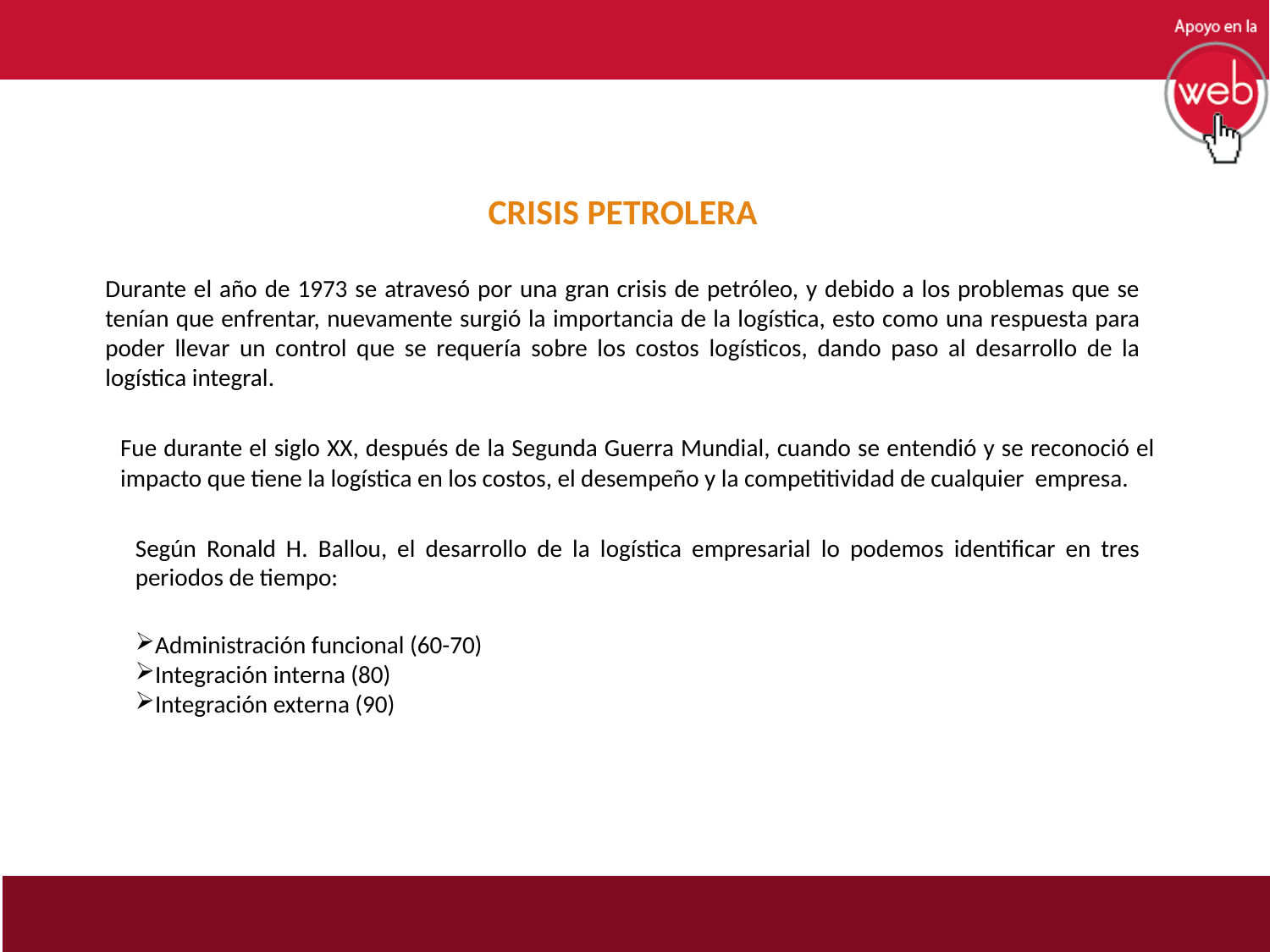

CRISIS PETROLERA

Durante el año de 1973 se atravesó por una gran crisis de petróleo, y debido a los problemas que se tenían que enfrentar, nuevamente surgió la importancia de la logística, esto como una respuesta para poder llevar un control que se requería sobre los costos logísticos, dando paso al desarrollo de la logística integral.
Fue durante el siglo XX, después de la Segunda Guerra Mundial, cuando se entendió y se reconoció el impacto que tiene la logística en los costos, el desempeño y la competitividad de cualquier  empresa.
Según Ronald H. Ballou, el desarrollo de la logística empresarial lo podemos identificar en tres periodos de tiempo:

Administración funcional (60-70)
Integración interna (80)
Integración externa (90)